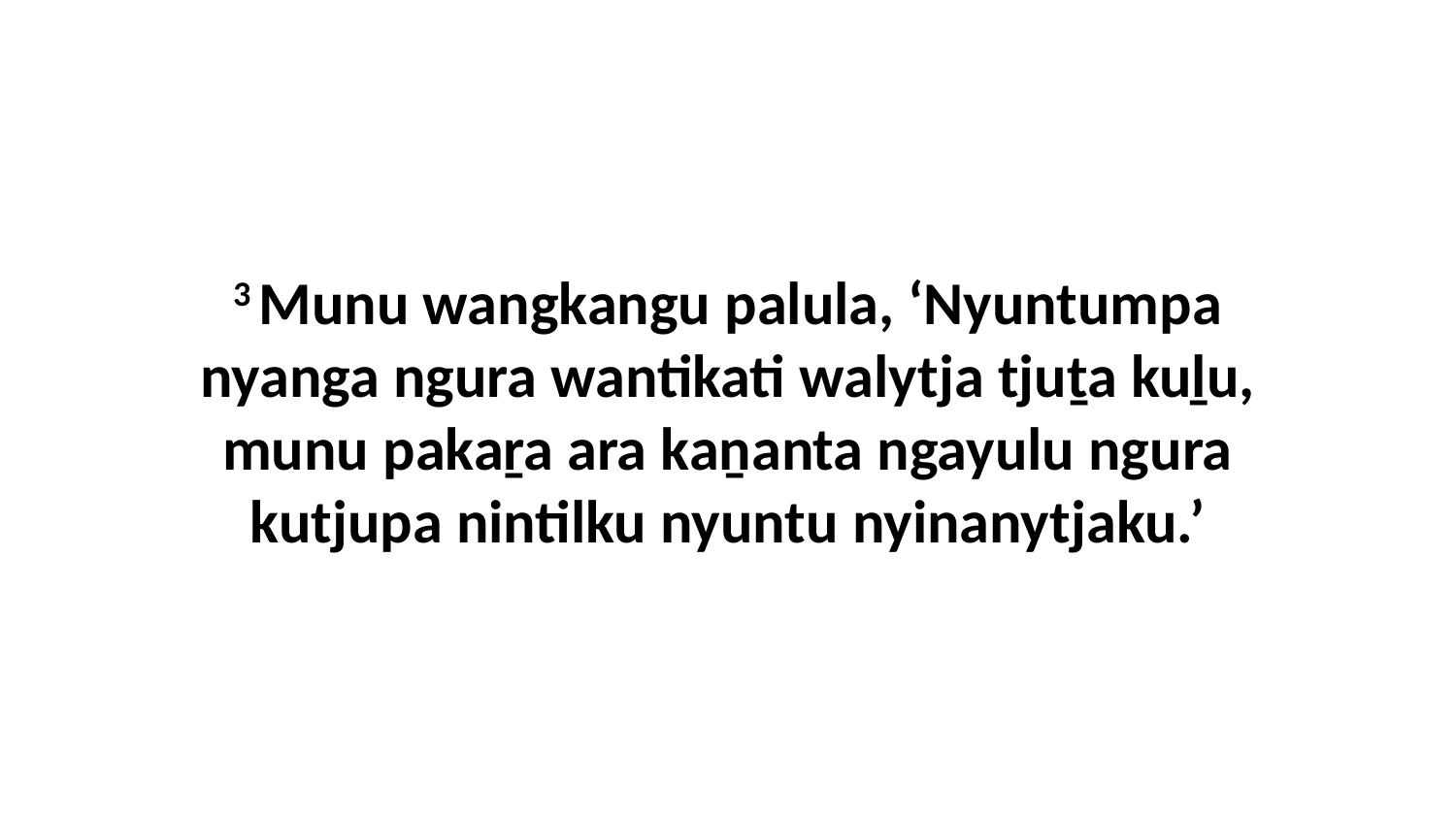

3 Munu wangkangu palula, ‘Nyuntumpa nyanga ngura wantikati walytja tjuṯa kuḻu, munu pakaṟa ara kaṉanta ngayulu ngura kutjupa nintilku nyuntu nyinanytjaku.’